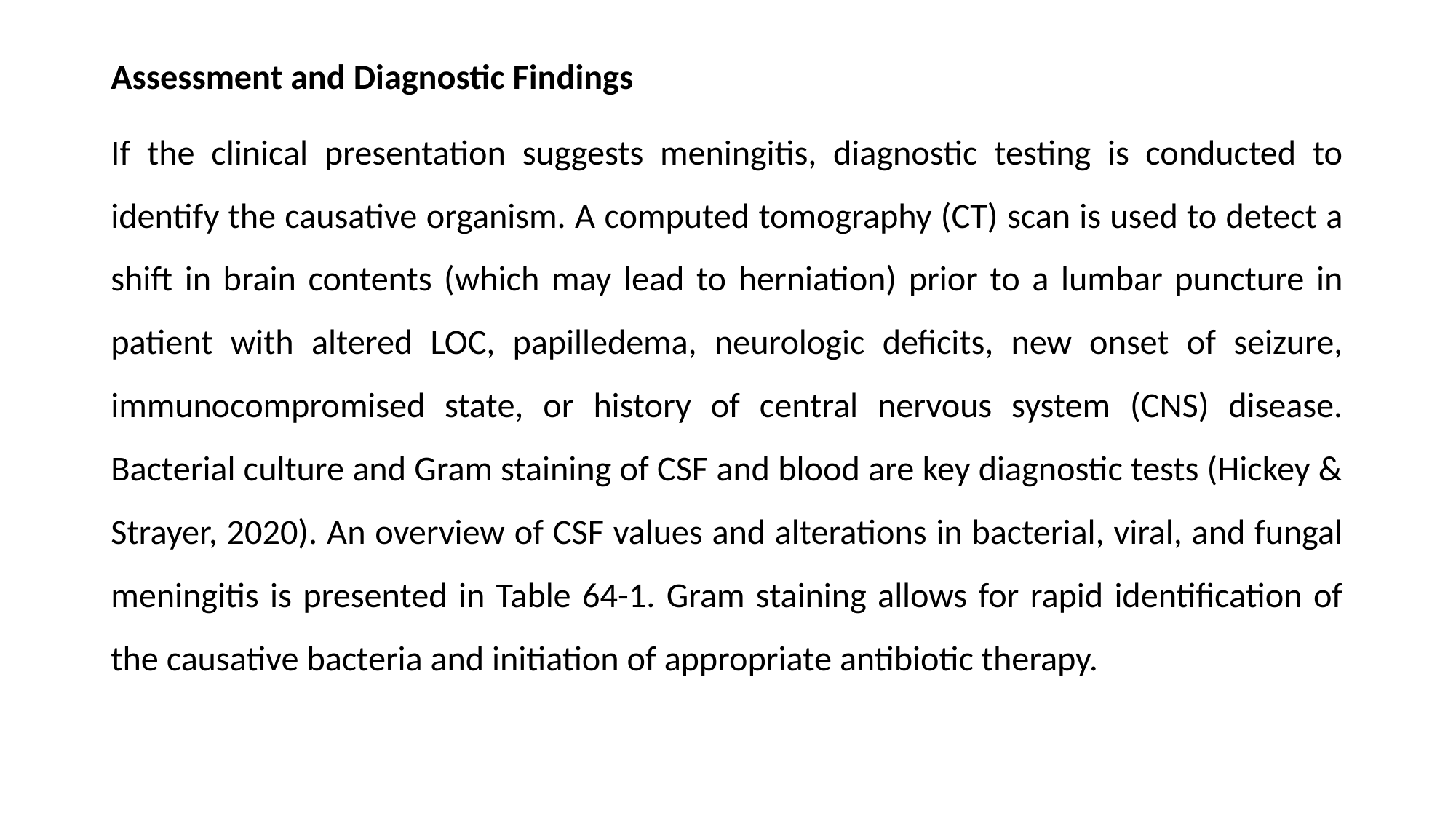

Assessment and Diagnostic Findings
If the clinical presentation suggests meningitis, diagnostic testing is conducted to identify the causative organism. A computed tomography (CT) scan is used to detect a shift in brain contents (which may lead to herniation) prior to a lumbar puncture in patient with altered LOC, papilledema, neurologic deficits, new onset of seizure, immunocompromised state, or history of central nervous system (CNS) disease. Bacterial culture and Gram staining of CSF and blood are key diagnostic tests (Hickey & Strayer, 2020). An overview of CSF values and alterations in bacterial, viral, and fungal meningitis is presented in Table 64-1. Gram staining allows for rapid identification of the causative bacteria and initiation of appropriate antibiotic therapy.